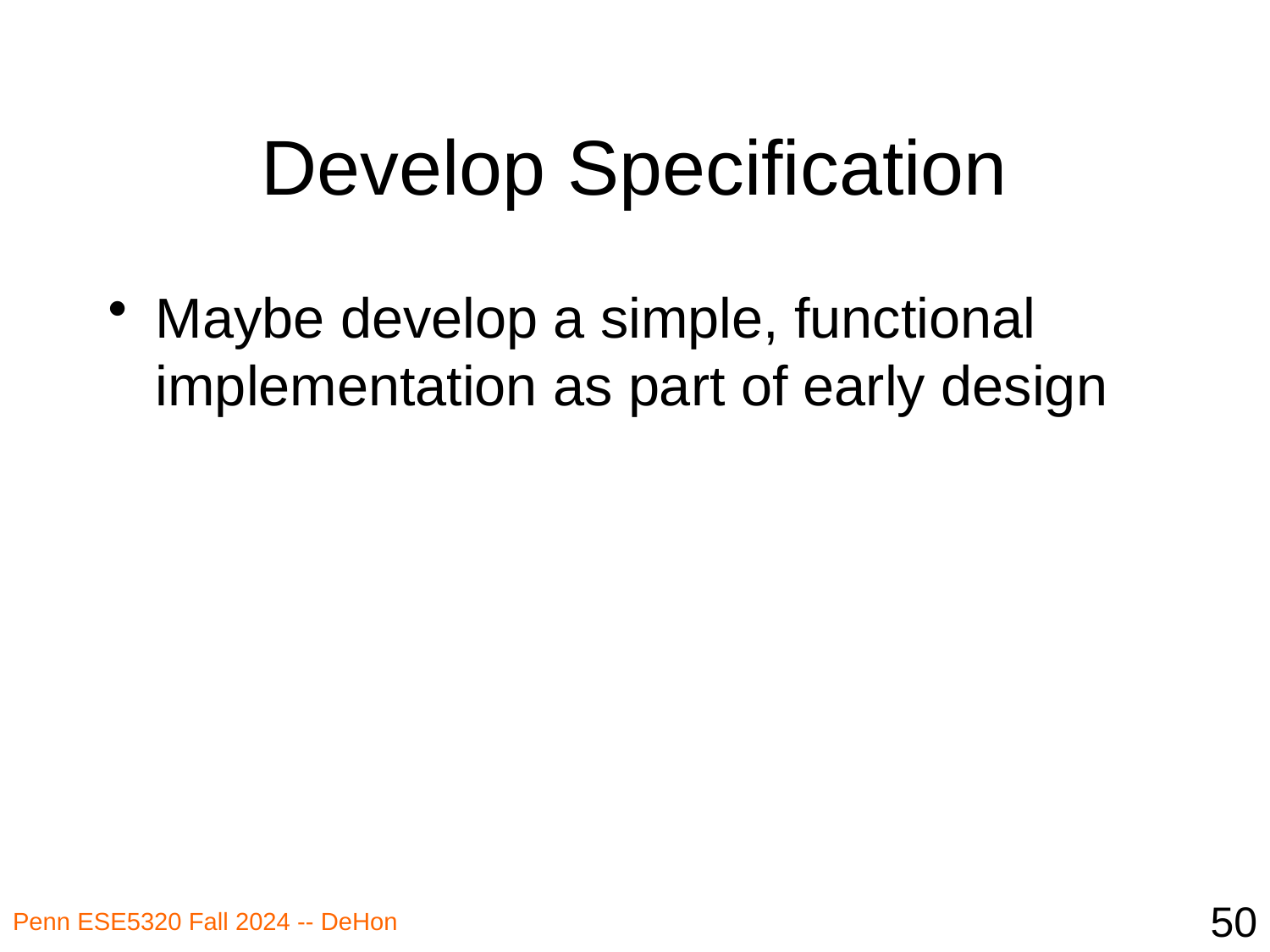

# Develop Specification
Maybe develop a simple, functional implementation as part of early design
50
Penn ESE5320 Fall 2024 -- DeHon